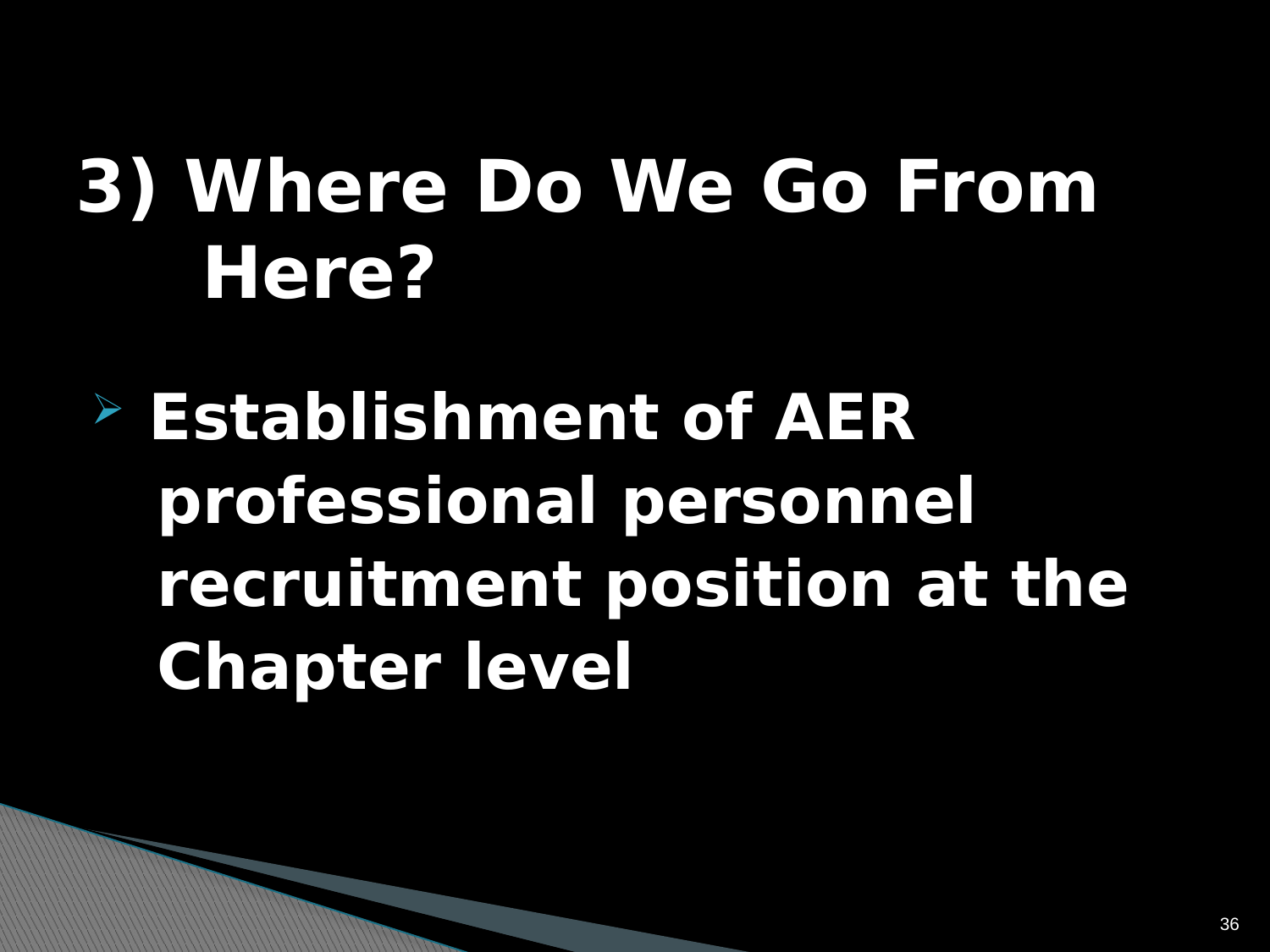

# 3) Where Do We Go From Here?
 Establishment of AER
   professional personnel
   recruitment position at the
   Chapter level
36